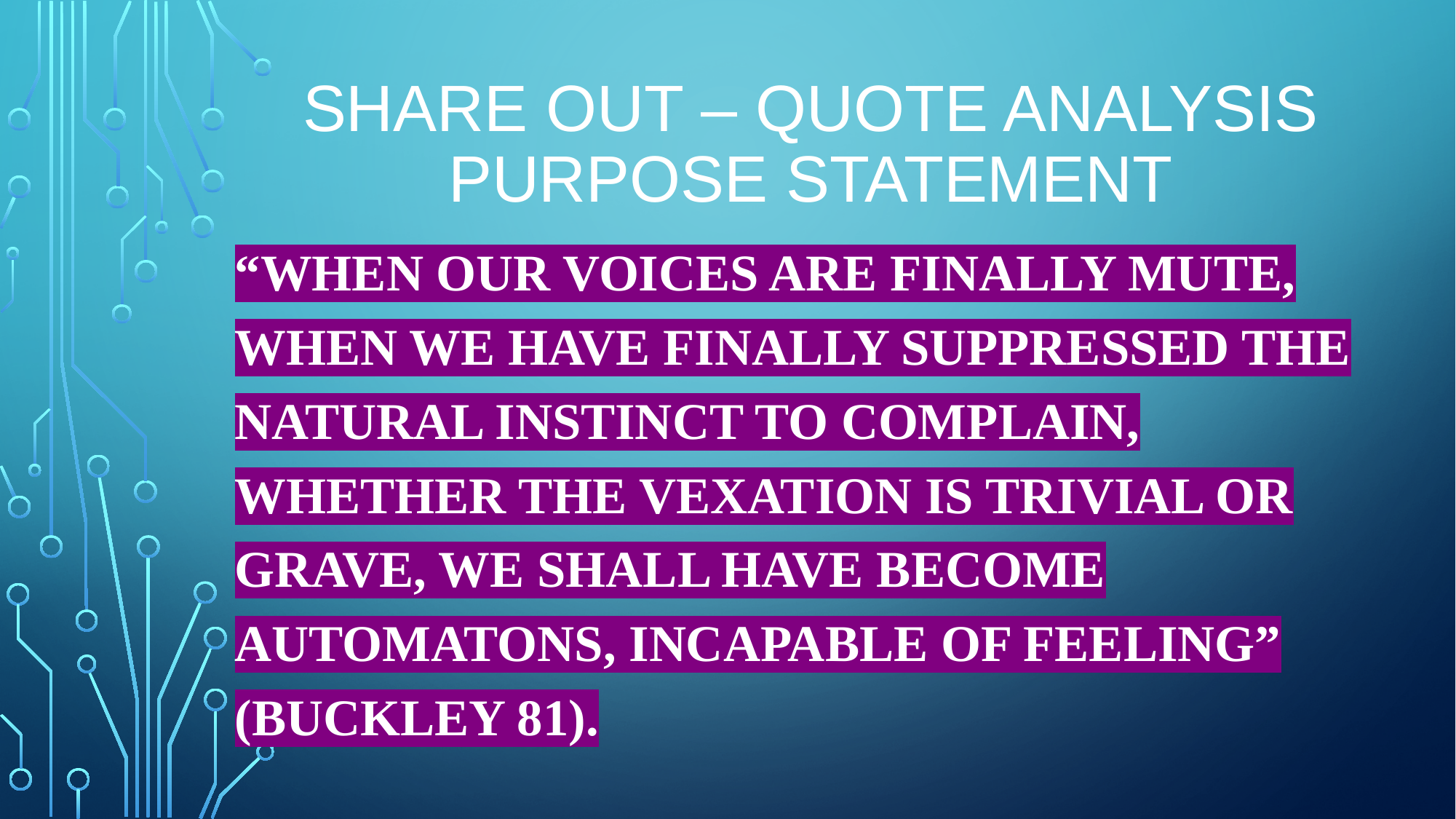

# Share out – Quote Analysis Purpose Statement
“When our voices are finally mute, when we have finally suppressed the natural instinct to complain, whether the vexation Is trivial or grave, we shall have become automatons, incapable of feeling” (Buckley 81).